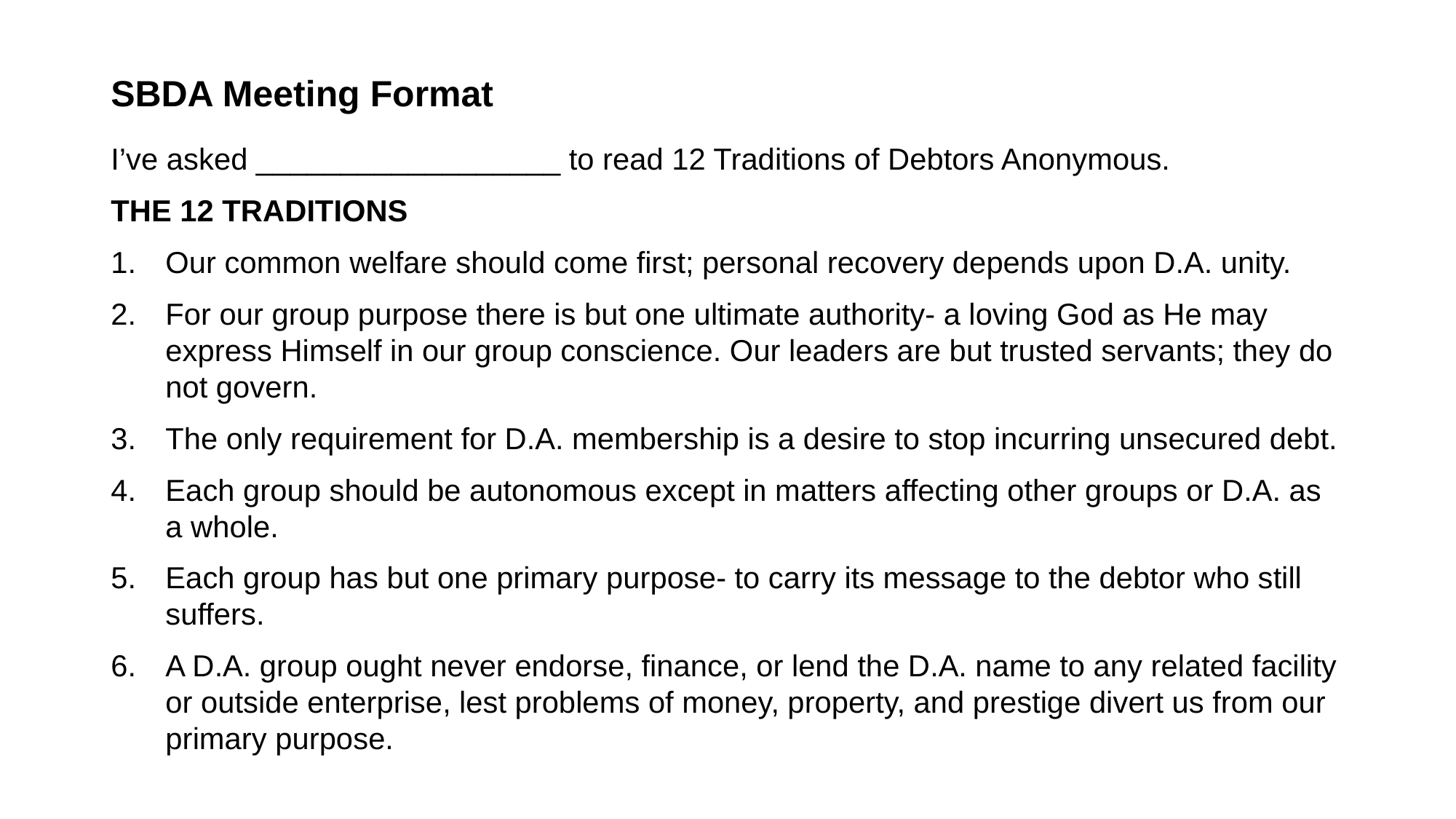

# SBDA Meeting Format
I’ve asked __________________ to read 12 Traditions of Debtors Anonymous.
THE 12 TRADITIONS
Our common welfare should come first; personal recovery depends upon D.A. unity.
For our group purpose there is but one ultimate authority- a loving God as He may express Himself in our group conscience. Our leaders are but trusted servants; they do not govern.
The only requirement for D.A. membership is a desire to stop incurring unsecured debt.
Each group should be autonomous except in matters affecting other groups or D.A. as a whole.
Each group has but one primary purpose- to carry its message to the debtor who still suffers.
A D.A. group ought never endorse, finance, or lend the D.A. name to any related facility or outside enterprise, lest problems of money, property, and prestige divert us from our primary purpose.